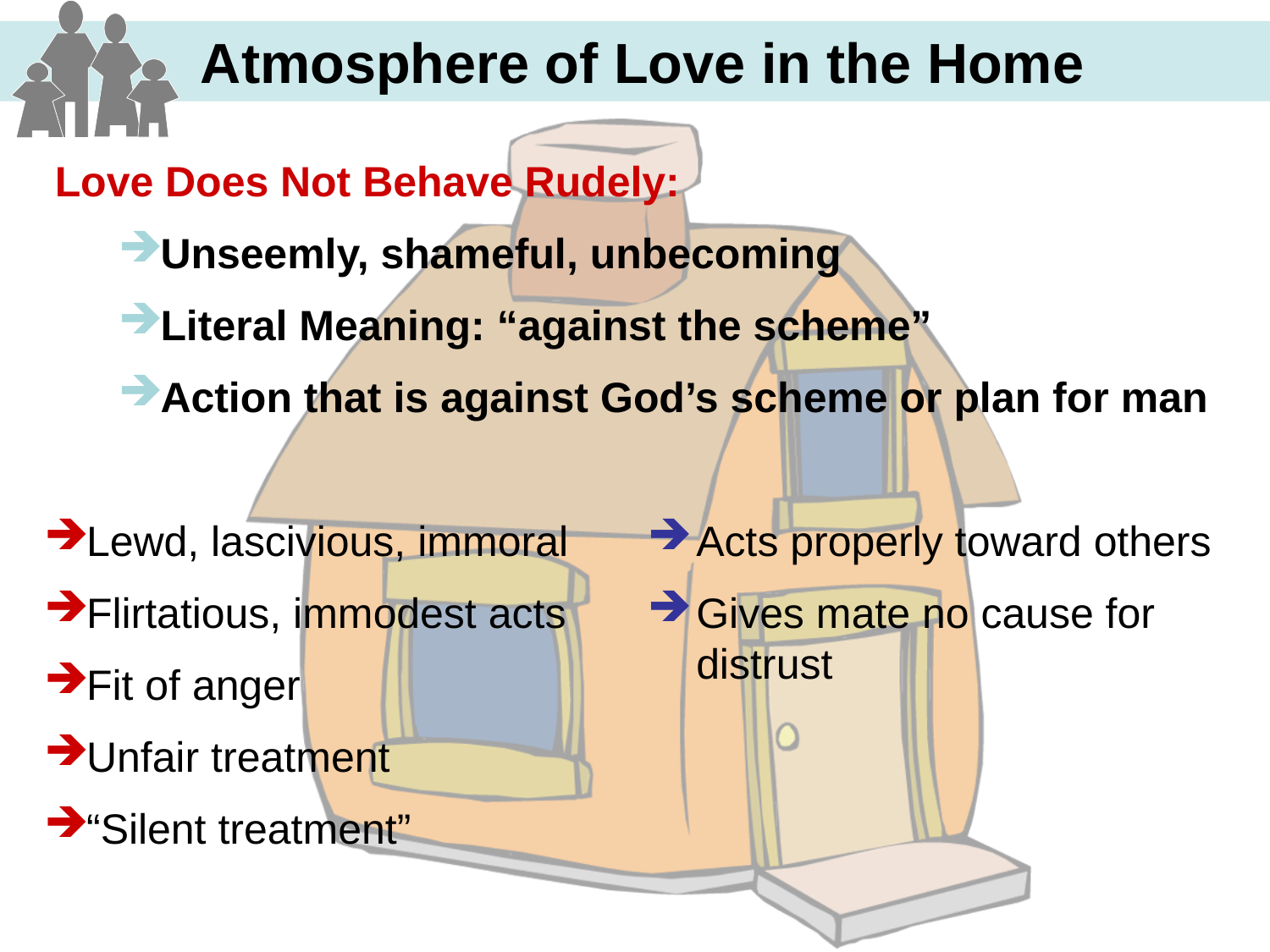

Love Does Not Behave Rudely:
Unseemly, shameful, unbecoming
Literal Meaning: “against the scheme”
Action that is against God’s scheme or plan for man
Lewd, lascivious, immoral
Flirtatious, immodest acts
Fit of anger
Unfair treatment
“Silent treatment”
Acts properly toward others
Gives mate no cause for distrust